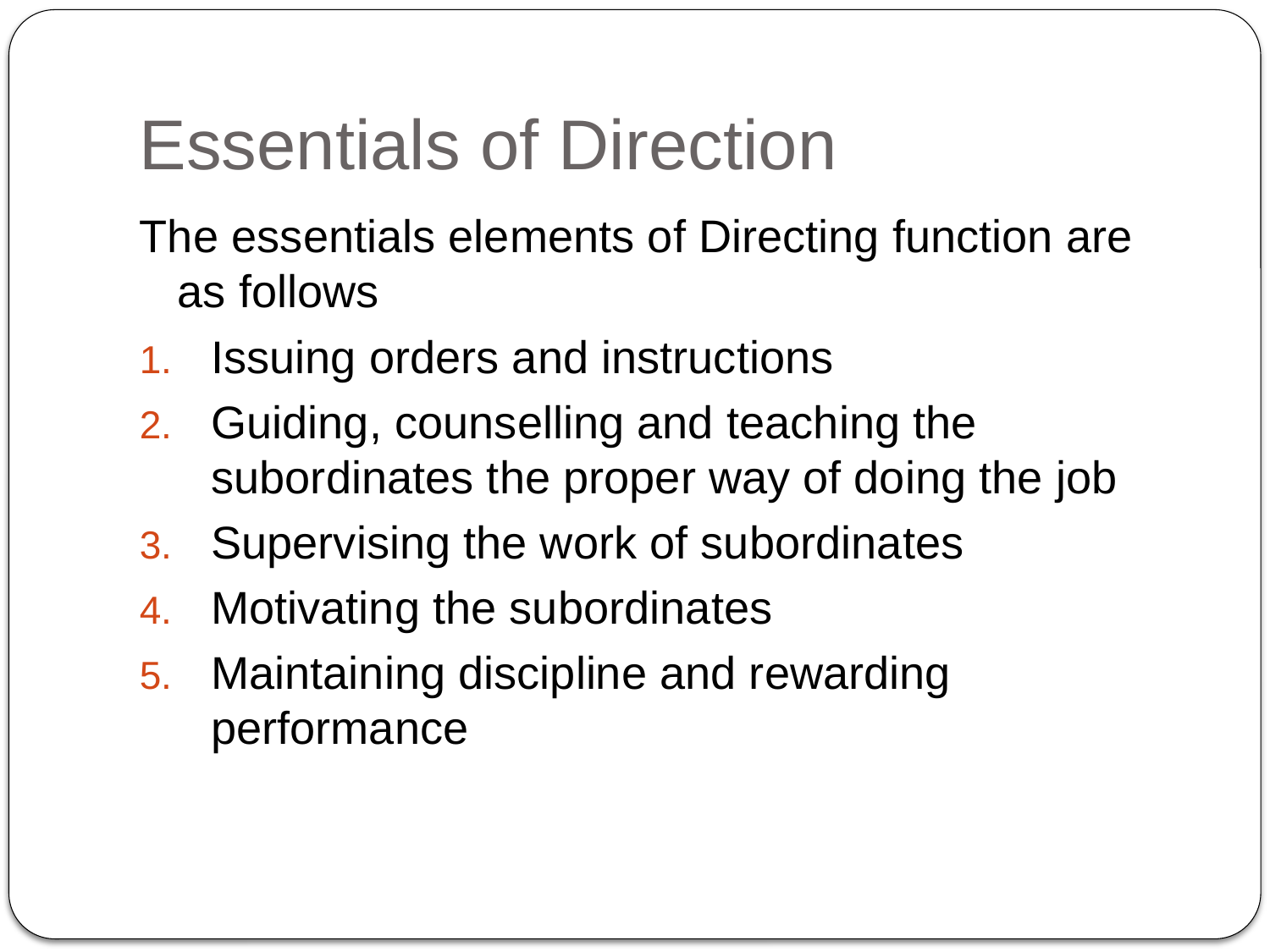

# Essentials of Direction
The essentials elements of Directing function are as follows
Issuing orders and instructions
Guiding, counselling and teaching the subordinates the proper way of doing the job
Supervising the work of subordinates
Motivating the subordinates
Maintaining discipline and rewarding performance